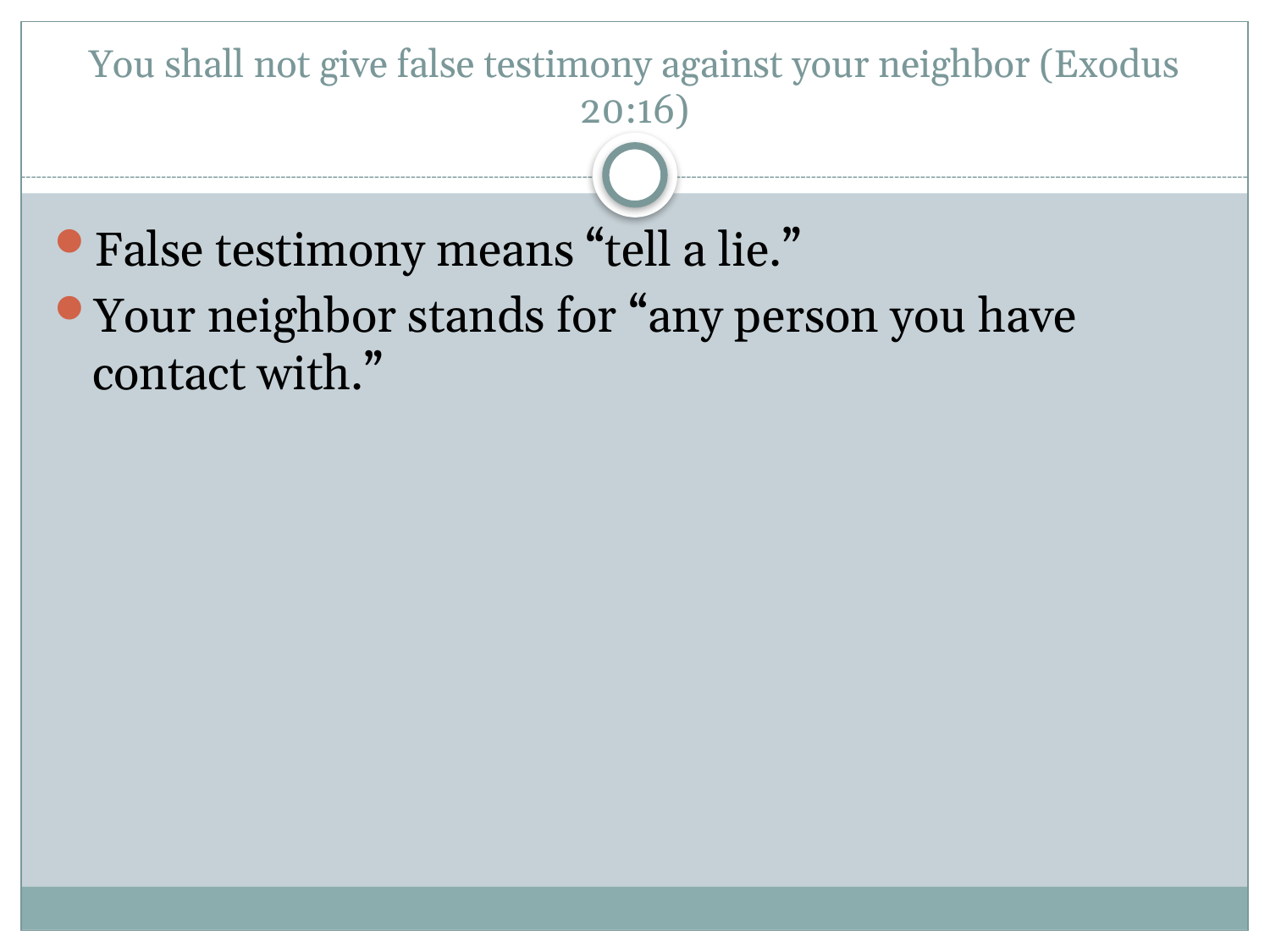

# You shall not give false testimony against your neighbor (Exodus 20:16)
False testimony means “tell a lie.”
Your neighbor stands for “any person you have contact with.”